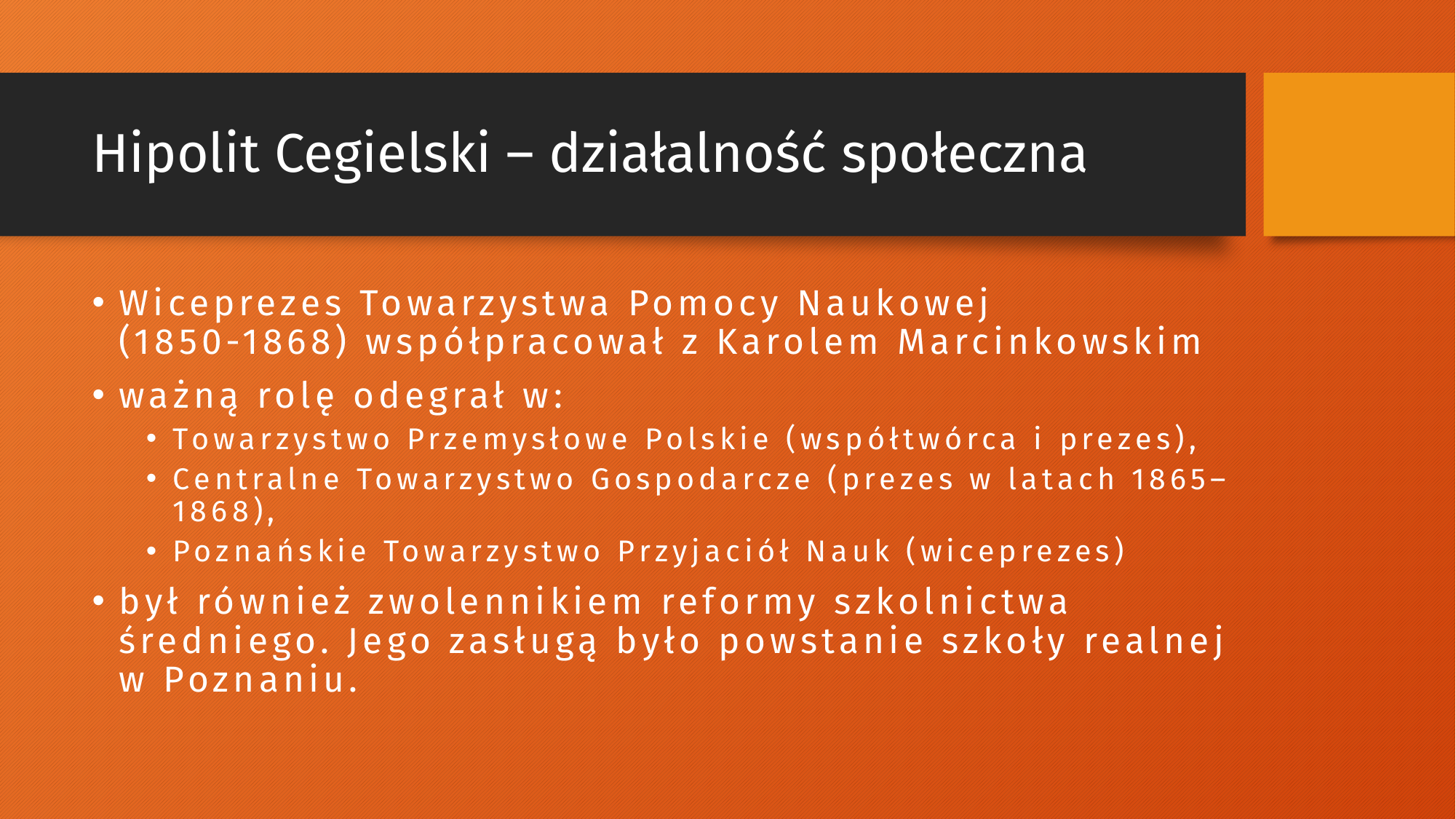

# Hipolit Cegielski – działalność społeczna
Wiceprezes Towarzystwa Pomocy Naukowej
(1850-1868) współpracował z Karolem Marcinkowskim
ważną rolę odegrał w:
Towarzystwo Przemysłowe Polskie (współtwórca i prezes),
Centralne Towarzystwo Gospodarcze (prezes w latach 1865–1868),
Poznańskie Towarzystwo Przyjaciół Nauk (wiceprezes)
był również zwolennikiem reformy szkolnictwa średniego. Jego zasługą było powstanie szkoły realnej w Poznaniu.